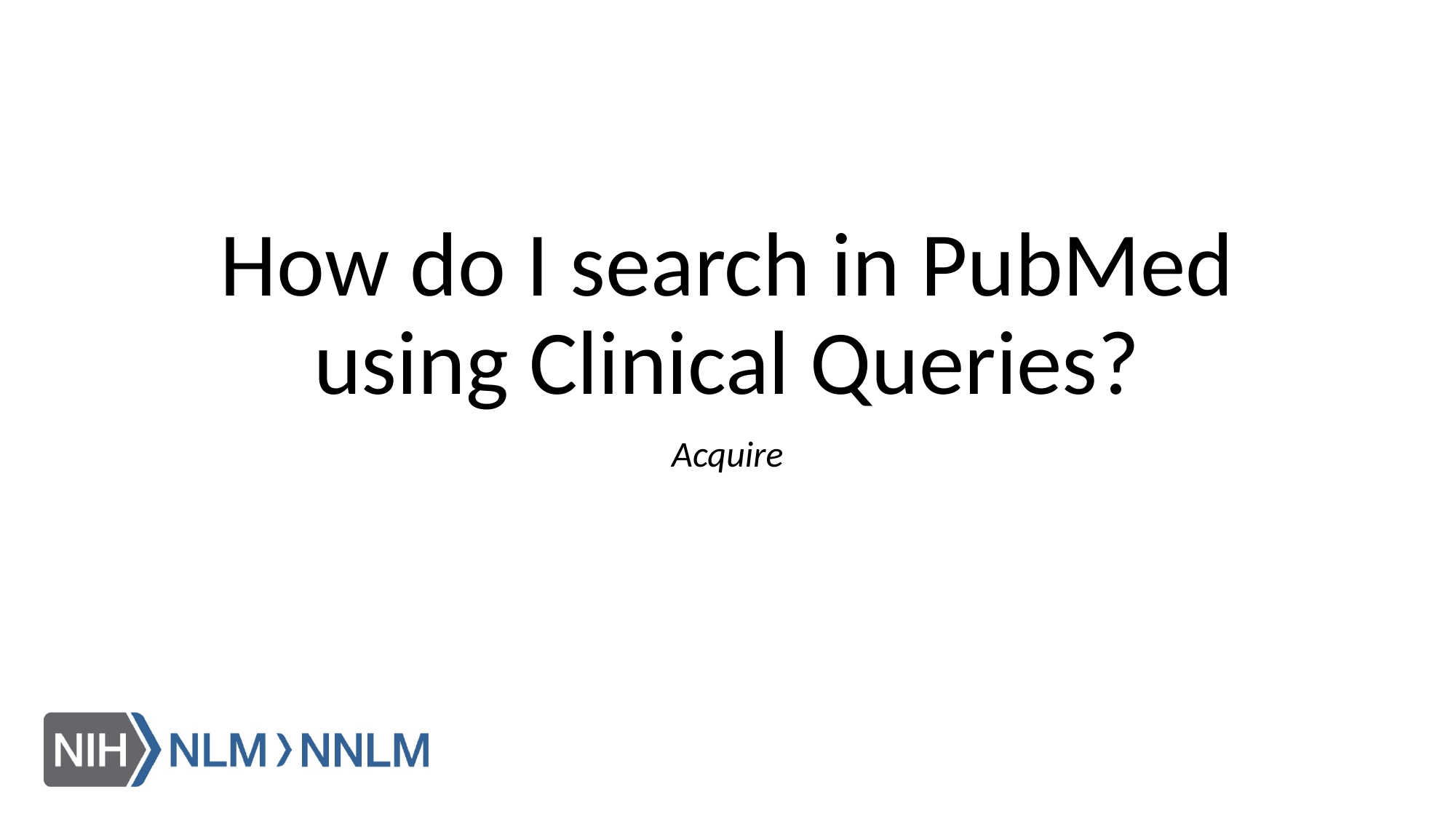

# How do I search in PubMed using Clinical Queries?
Acquire